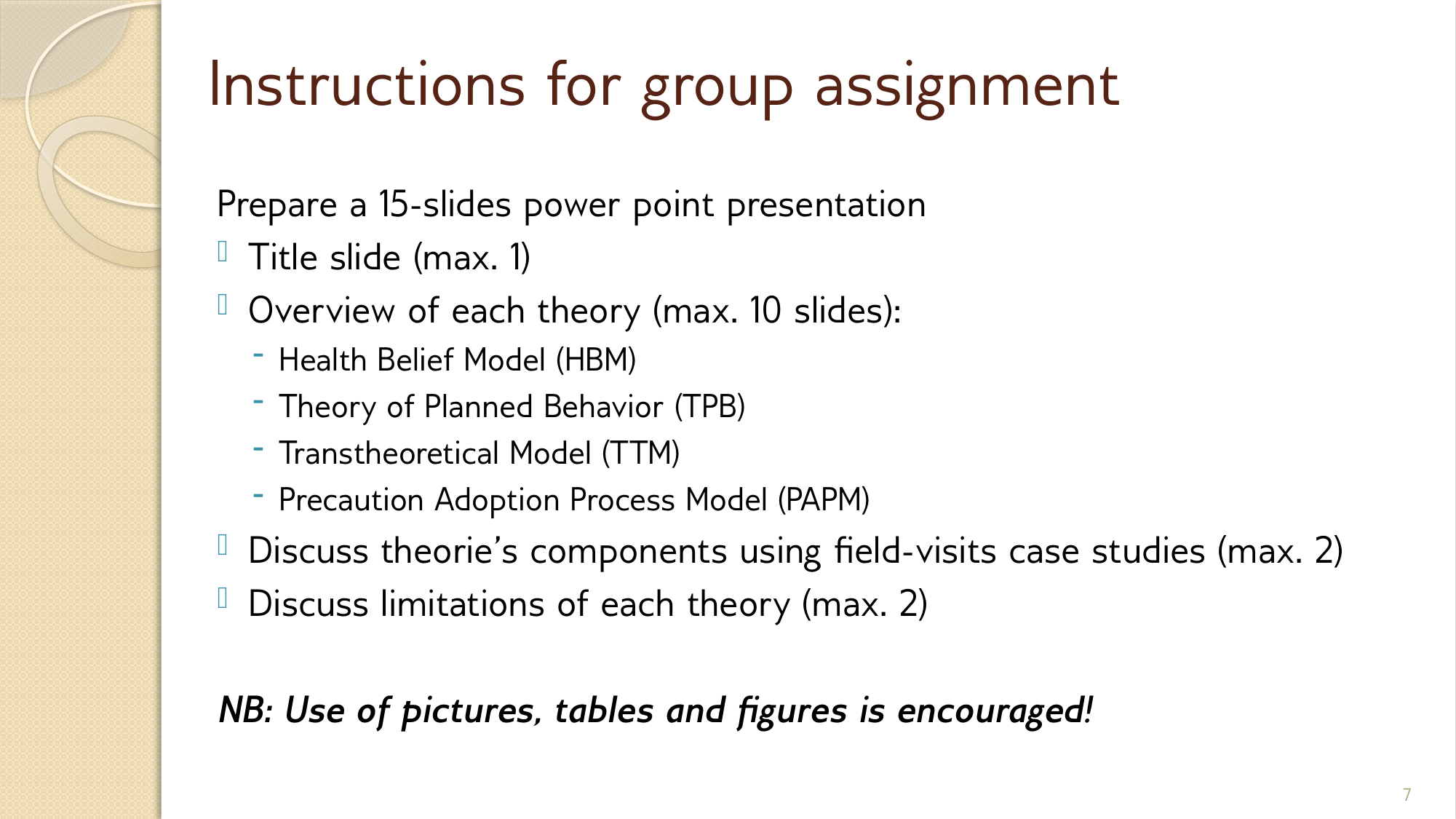

# Instructions for group assignment
Prepare a 15-slides power point presentation
Title slide (max. 1)
Overview of each theory (max. 10 slides):
Health Belief Model (HBM)
Theory of Planned Behavior (TPB)
Transtheoretical Model (TTM)
Precaution Adoption Process Model (PAPM)
Discuss theorie’s components using field-visits case studies (max. 2)
Discuss limitations of each theory (max. 2)

NB: Use of pictures, tables and figures is encouraged!

7